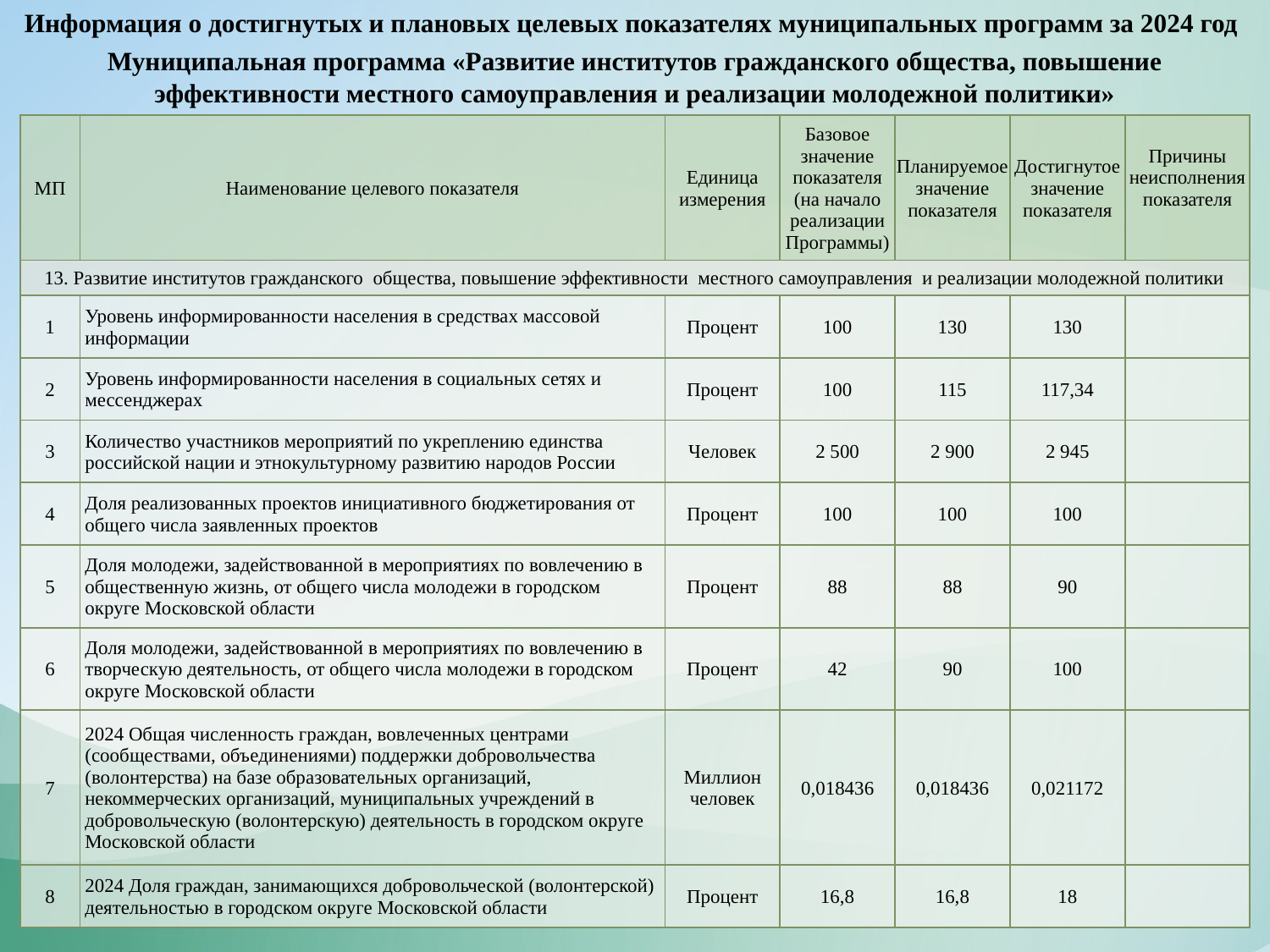

Информация о достигнутых и плановых целевых показателях муниципальных программ за 2024 год
Муниципальная программа «Развитие институтов гражданского общества, повышение эффективности местного самоуправления и реализации молодежной политики»
| МП | Наименование целевого показателя | Единица измерения | Базовое значение показателя (на начало реализации Программы) | Планируемое значение показателя | Достигнутое значение показателя | Причины неисполнения показателя |
| --- | --- | --- | --- | --- | --- | --- |
| 13. Развитие институтов гражданского общества, повышение эффективности местного самоуправления и реализации молодежной политики |  |  |  |  |  |  |
| 1 | Уровень информированности населения в средствах массовой информации | Процент | 100 | 130 | 130 |  |
| 2 | Уровень информированности населения в социальных сетях и мессенджерах | Процент | 100 | 115 | 117,34 |  |
| 3 | Количество участников мероприятий по укреплению единства российской нации и этнокультурному развитию народов России | Человек | 2 500 | 2 900 | 2 945 |  |
| 4 | Доля реализованных проектов инициативного бюджетирования от общего числа заявленных проектов | Процент | 100 | 100 | 100 |  |
| 5 | Доля молодежи, задействованной в мероприятиях по вовлечению в общественную жизнь, от общего числа молодежи в городском округе Московской области | Процент | 88 | 88 | 90 |  |
| 6 | Доля молодежи, задействованной в мероприятиях по вовлечению в творческую деятельность, от общего числа молодежи в городском округе Московской области | Процент | 42 | 90 | 100 |  |
| 7 | 2024 Общая численность граждан, вовлеченных центрами (сообществами, объединениями) поддержки добровольчества (волонтерства) на базе образовательных организаций, некоммерческих организаций, муниципальных учреждений в добровольческую (волонтерскую) деятельность в городском округе Московской области | Миллион человек | 0,018436 | 0,018436 | 0,021172 |  |
| 8 | 2024 Доля граждан, занимающихся добровольческой (волонтерской) деятельностью в городском округе Московской области | Процент | 16,8 | 16,8 | 18 |  |